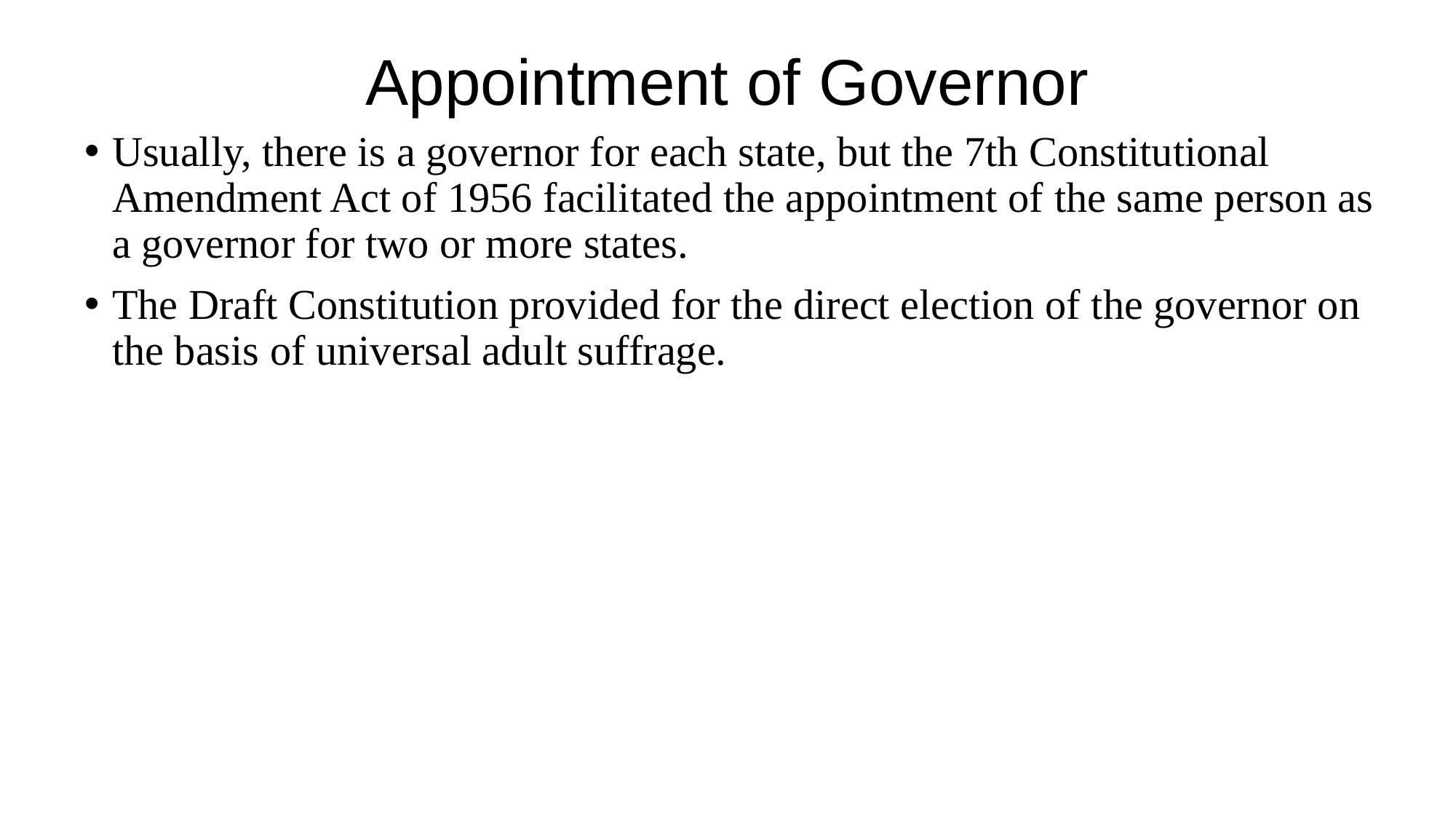

# Appointment of Governor
Usually, there is a governor for each state, but the 7th Constitutional Amendment Act of 1956 facilitated the appointment of the same person as a governor for two or more states.
The Draft Constitution provided for the direct election of the governor on the basis of universal adult suffrage.